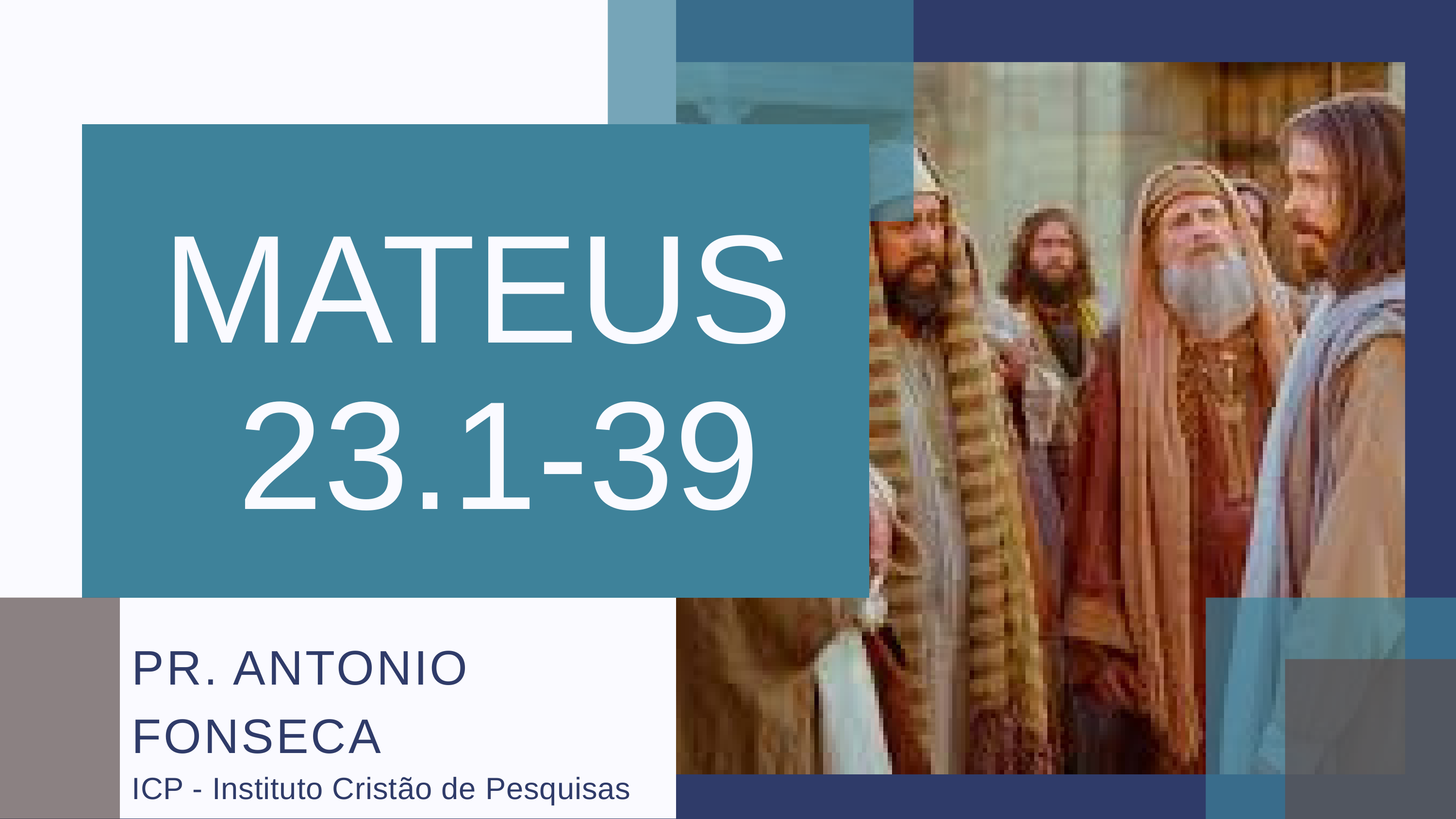

MATEUS
23.1-39

PR. ANTONIO FONSECA
ICP - Instituto Cristão de Pesquisas